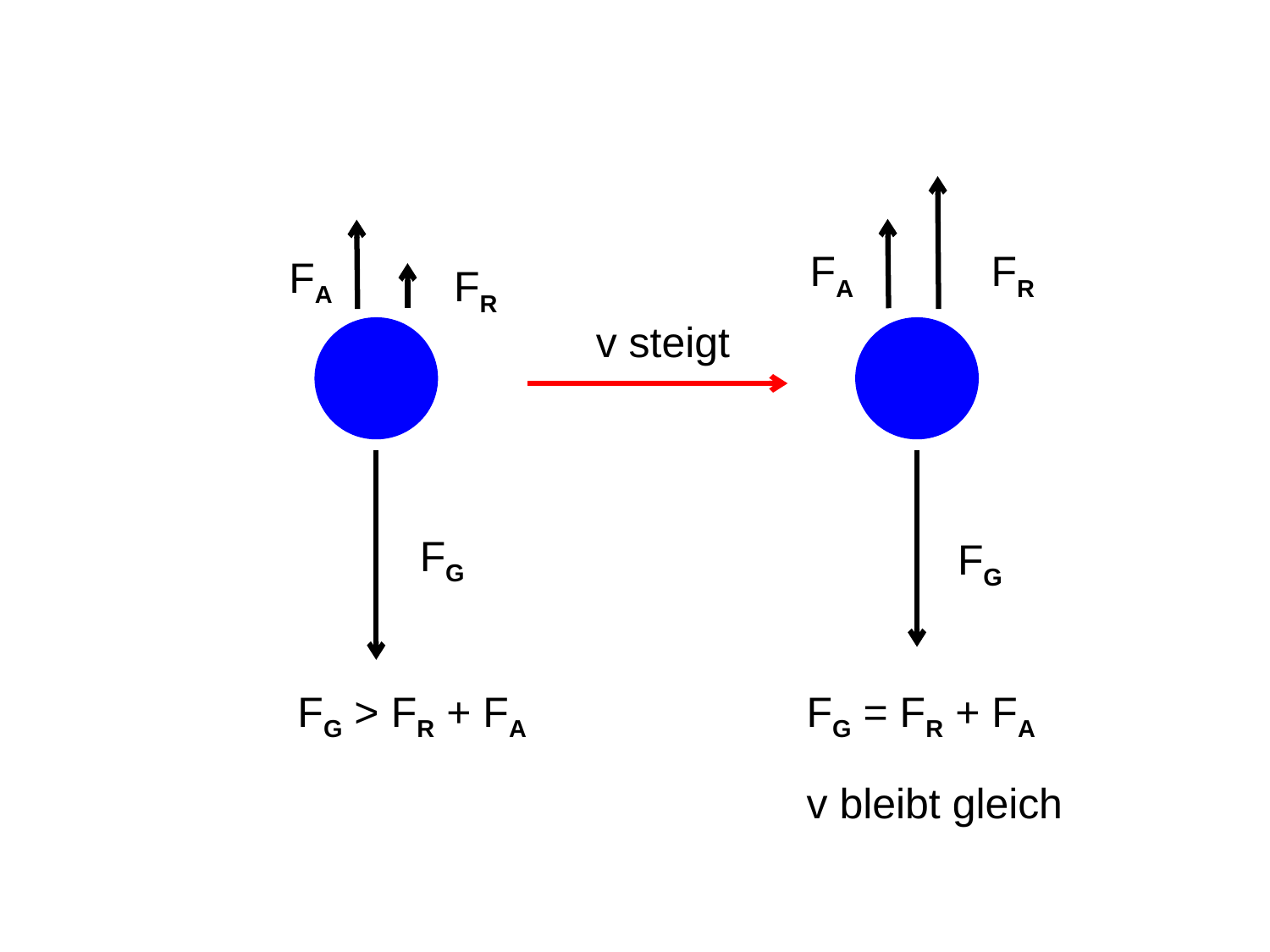

FA
FR
FA
FR
v steigt

FG
FG
FG = FR + FA

v bleibt gleich
FG > FR + FA